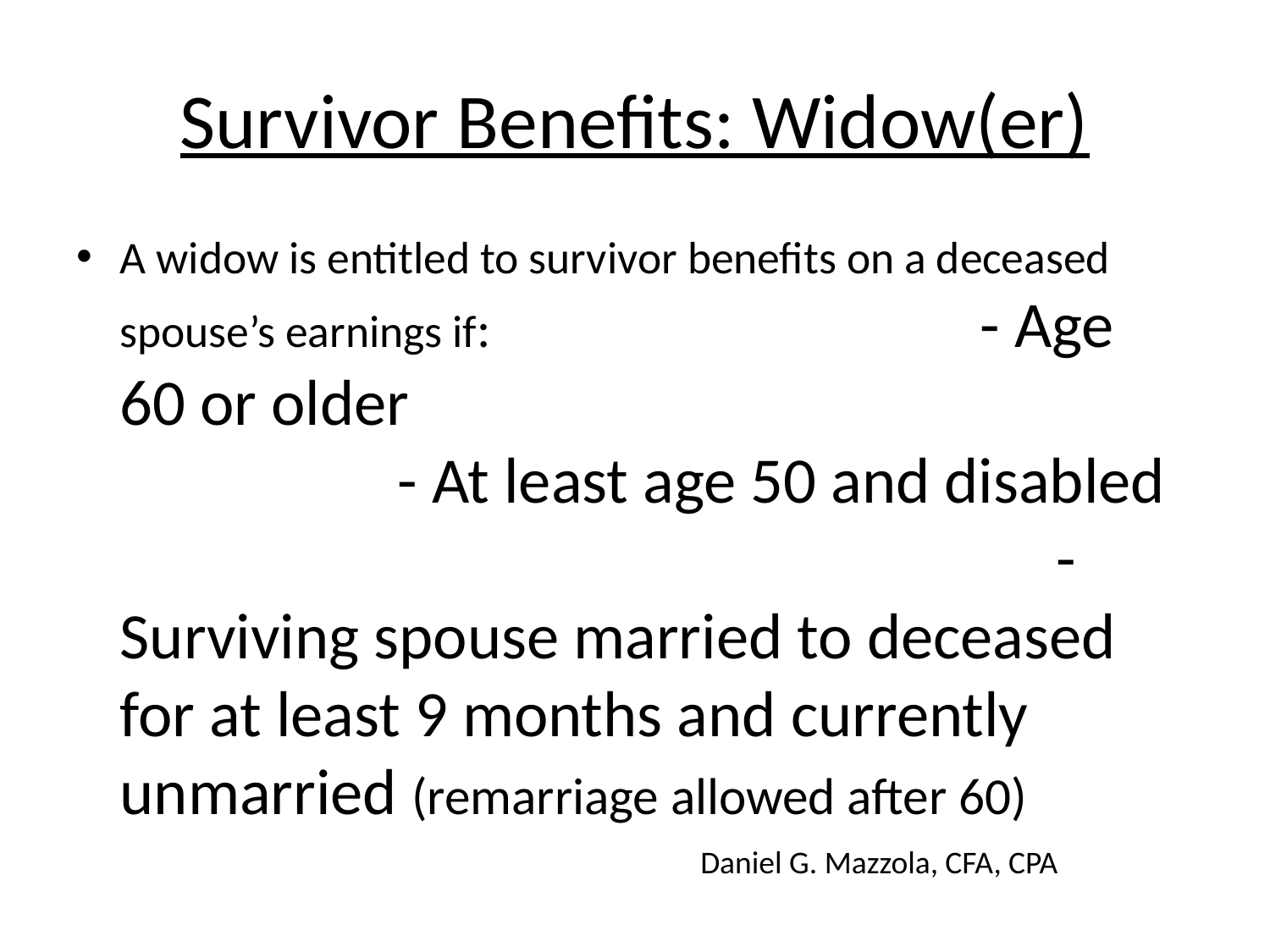

# Survivor Benefits: Widow(er)
A widow is entitled to survivor benefits on a deceased spouse’s earnings if:                                          - Age 60 or older                                                                         - At least age 50 and disabled                                                                  - Surviving spouse married to deceased for at least 9 months and currently unmarried (remarriage allowed after 60)
Daniel G. Mazzola, CFA, CPA